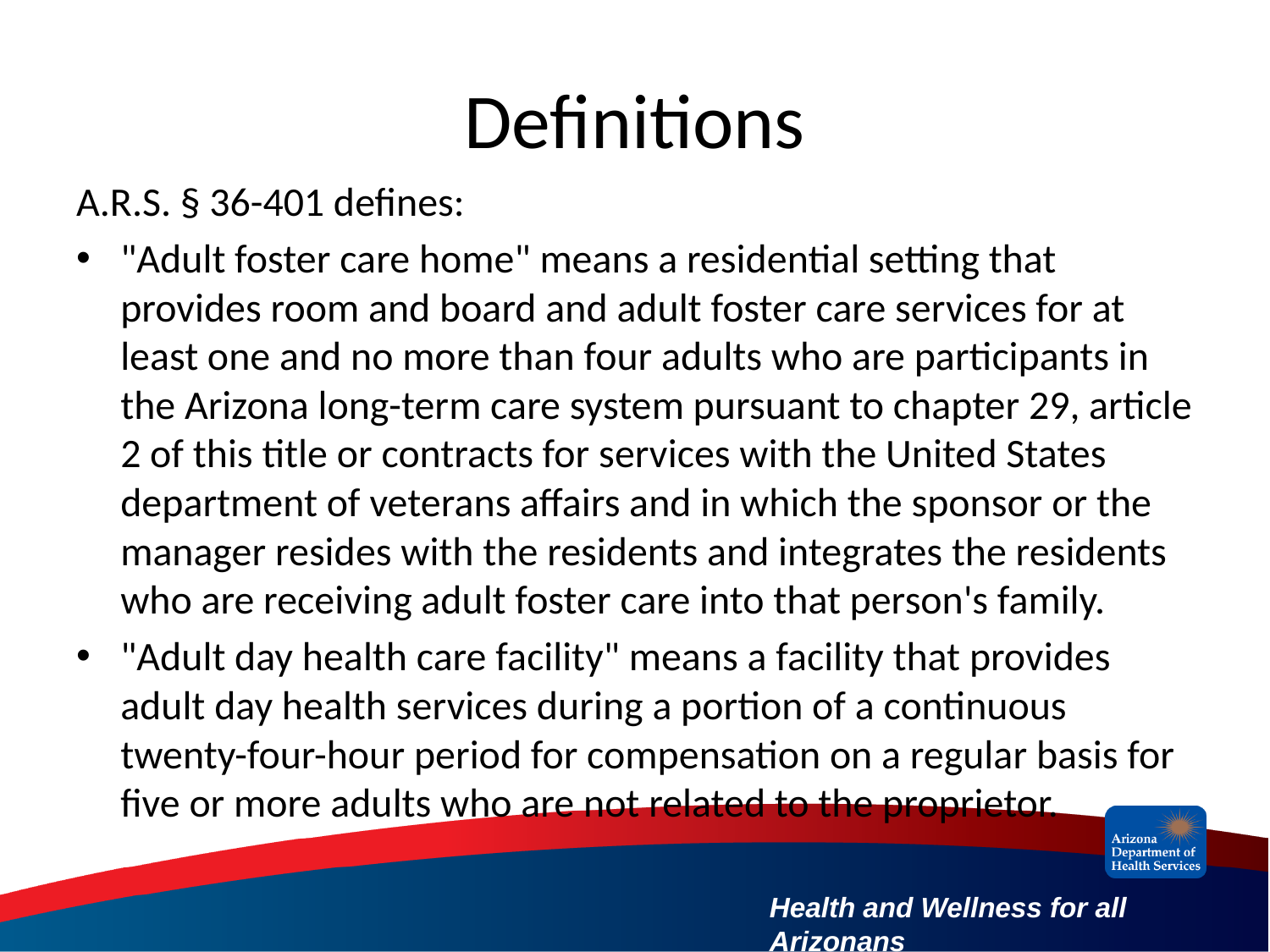

# Definitions
A.R.S. § 36-401 defines:
"Adult foster care home" means a residential setting that provides room and board and adult foster care services for at least one and no more than four adults who are participants in the Arizona long-term care system pursuant to chapter 29, article 2 of this title or contracts for services with the United States department of veterans affairs and in which the sponsor or the manager resides with the residents and integrates the residents who are receiving adult foster care into that person's family.
"Adult day health care facility" means a facility that provides adult day health services during a portion of a continuous twenty-four-hour period for compensation on a regular basis for five or more adults who are not related to the proprietor.